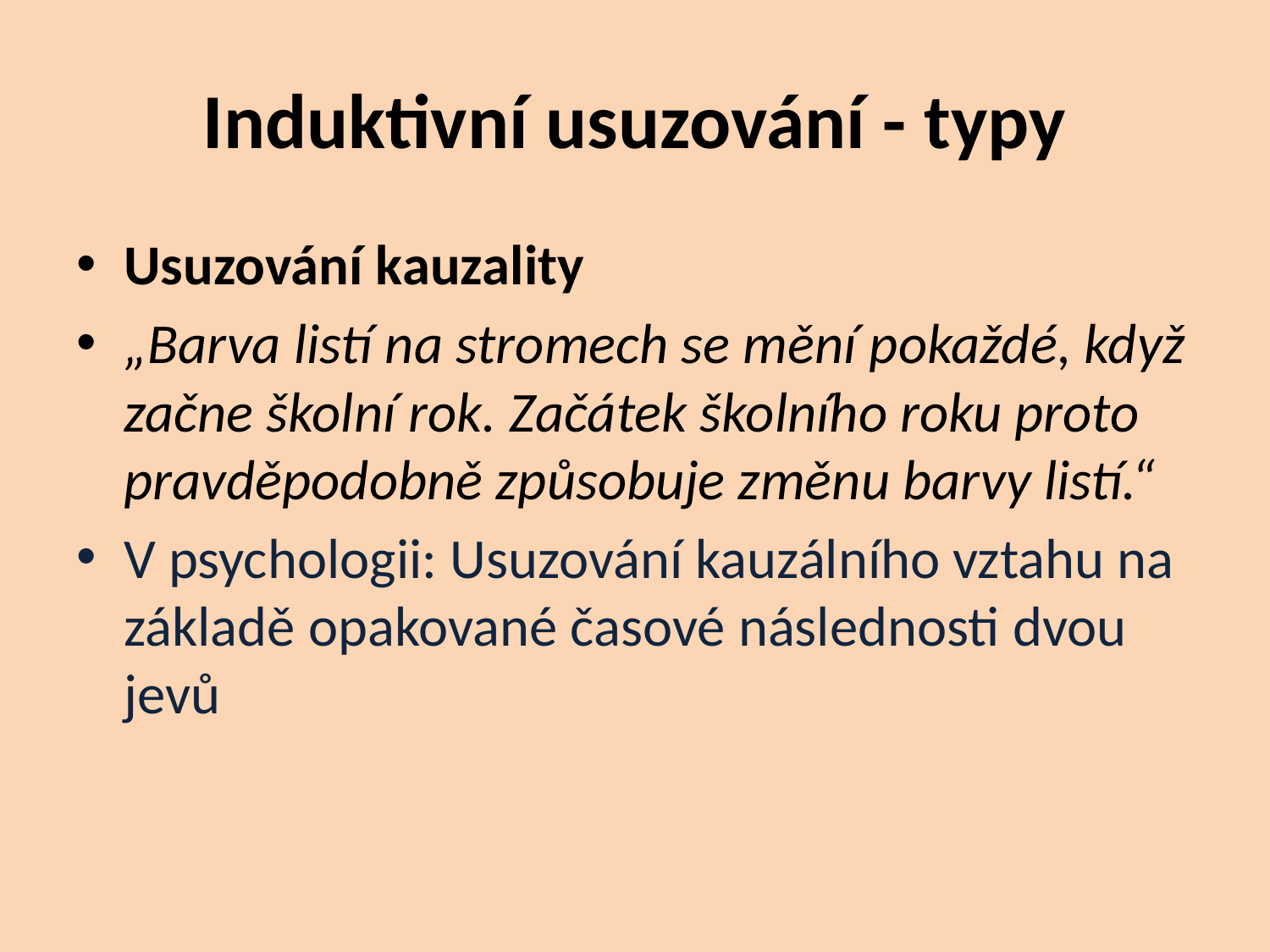

# Induktivní usuzování - typy
Usuzování kauzality
„Barva listí na stromech se mění pokaždé, když začne školní rok. Začátek školního roku proto pravděpodobně způsobuje změnu barvy listí.“
V psychologii: Usuzování kauzálního vztahu na základě opakované časové následnosti dvou jevů